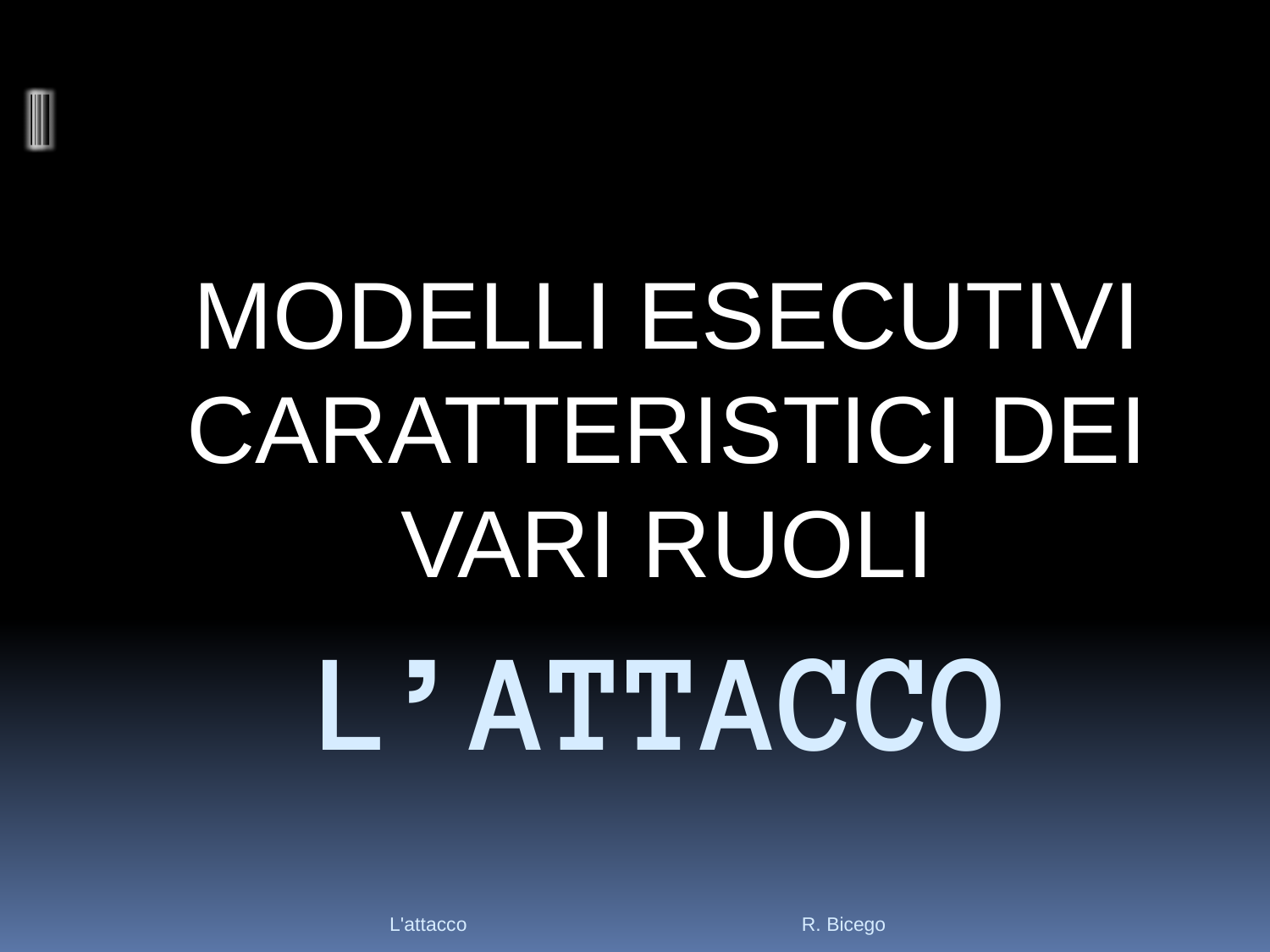

MODELLI ESECUTIVI CARATTERISTICI DEI VARI RUOLI
# L’ATTACCO
L'attacco                                                             R. Bicego